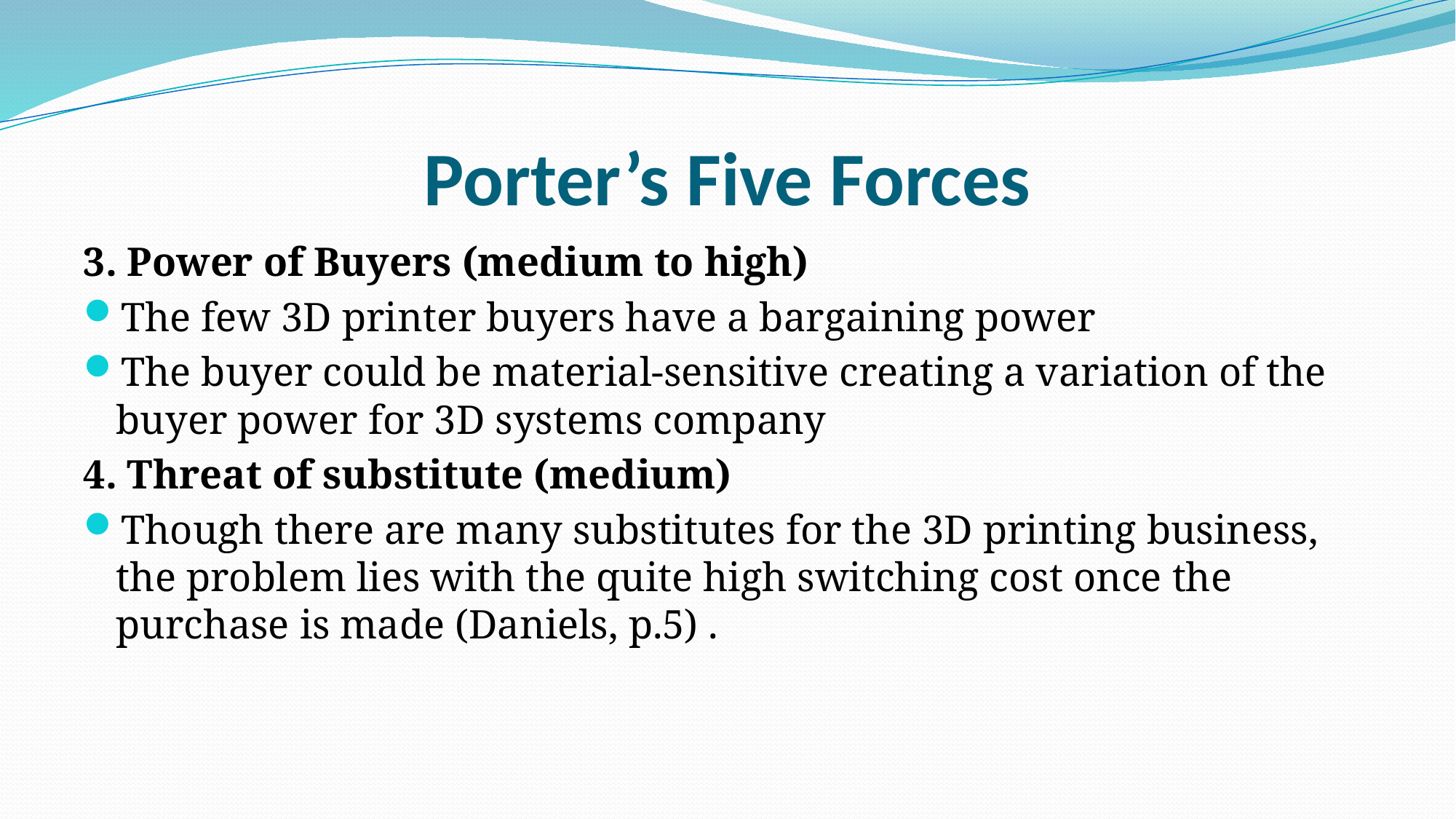

# Porter’s Five Forces
3. Power of Buyers (medium to high)
The few 3D printer buyers have a bargaining power
The buyer could be material-sensitive creating a variation of the buyer power for 3D systems company
4. Threat of substitute (medium)
Though there are many substitutes for the 3D printing business, the problem lies with the quite high switching cost once the purchase is made (Daniels, p.5) .